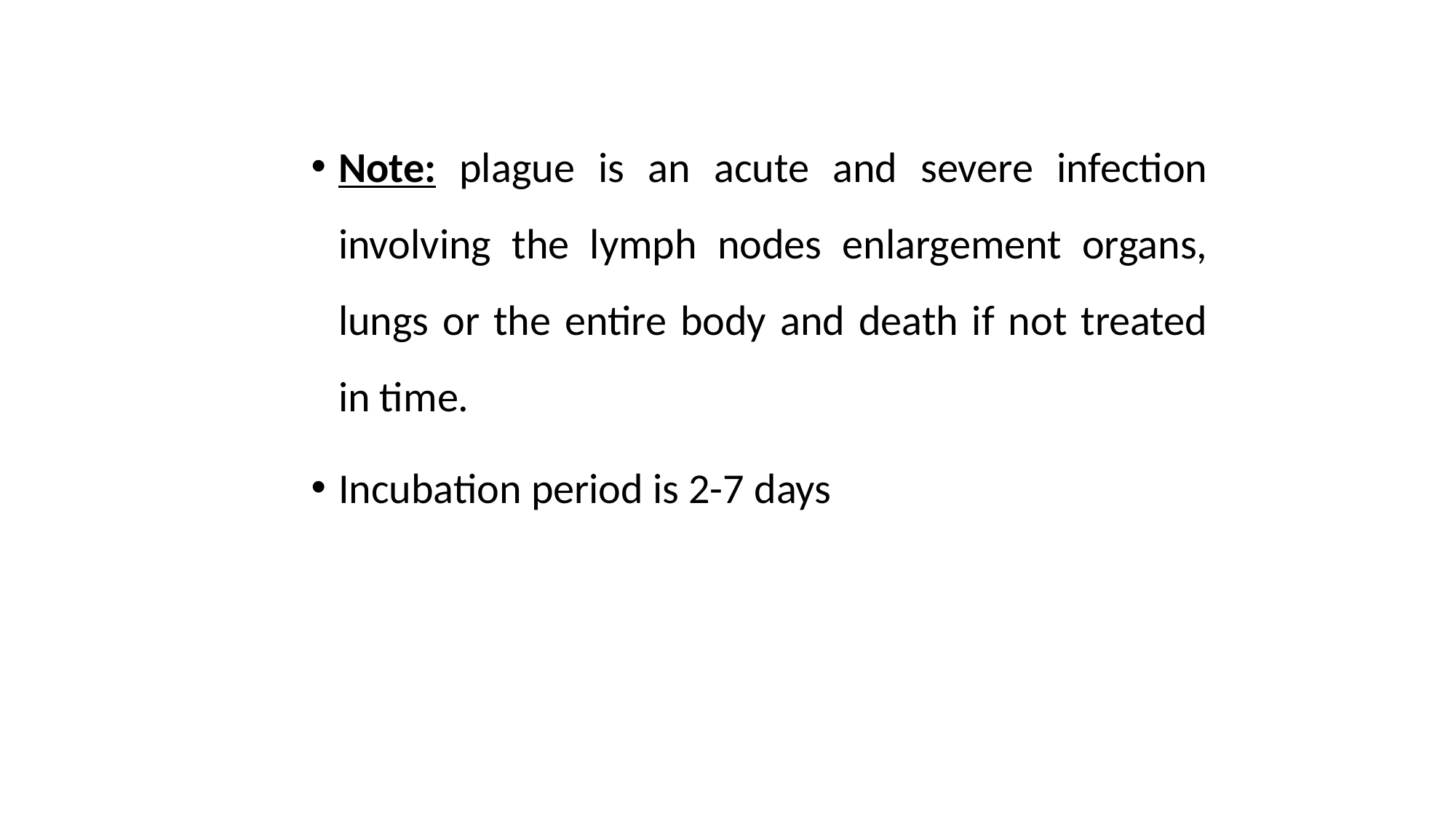

#
Note: plague is an acute and severe infection involving the lymph nodes enlargement organs, lungs or the entire body and death if not treated in time.
Incubation period is 2-7 days